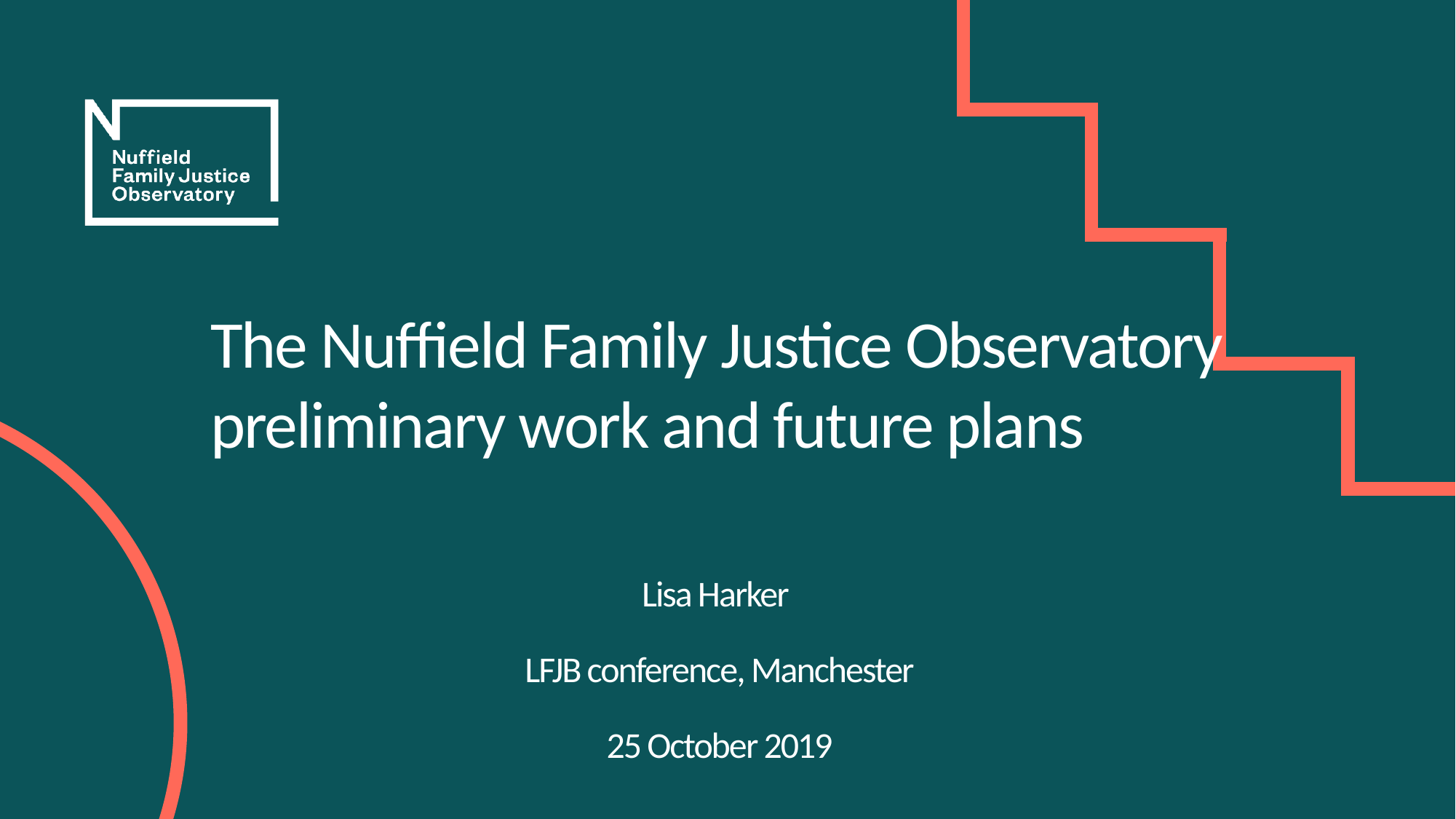

# The Nuffield Family Justice Observatory preliminary work and future plans
Lisa Harker
 LFJB conference, Manchester
 25 October 2019